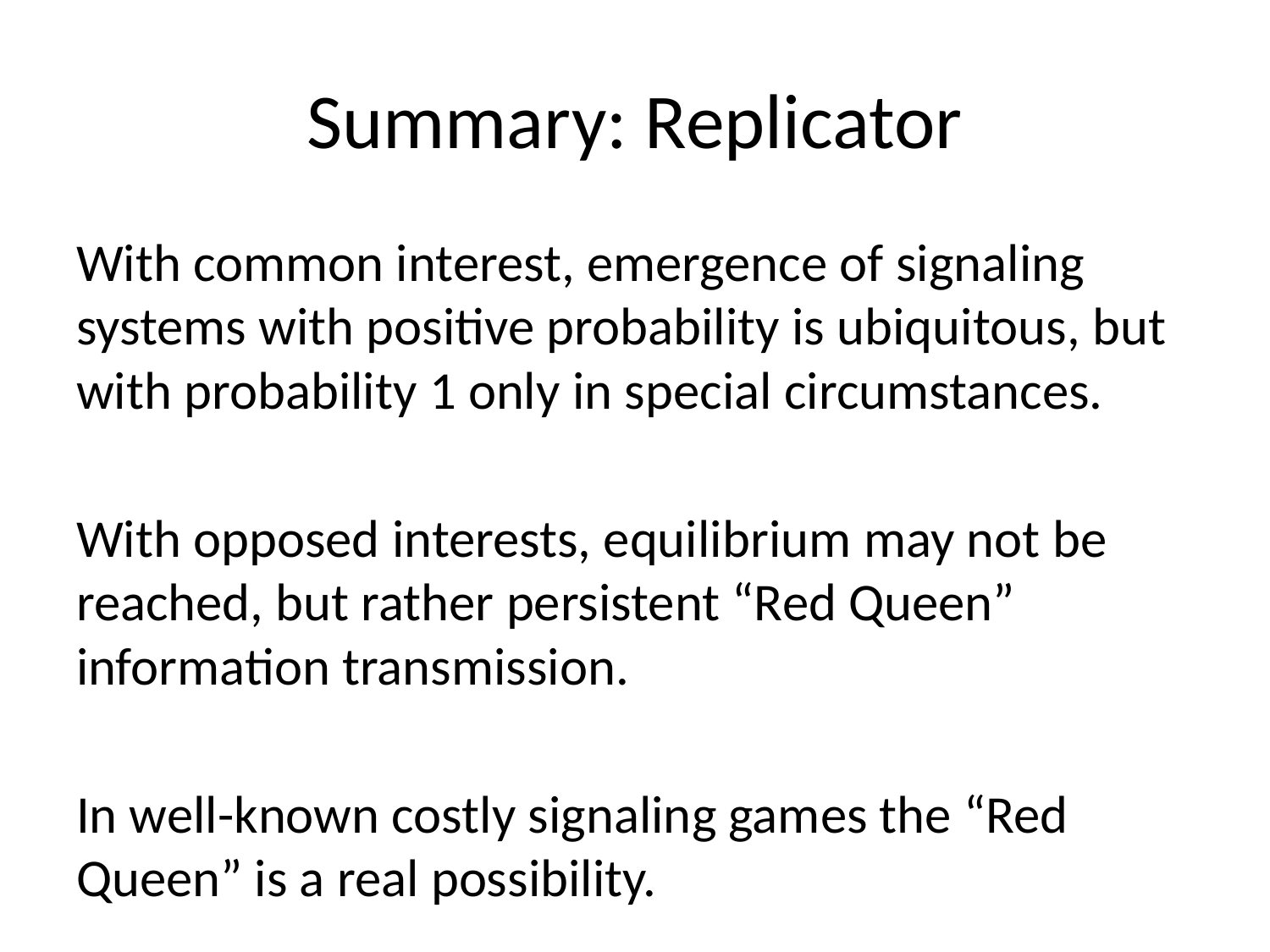

# Summary: Replicator
With common interest, emergence of signaling systems with positive probability is ubiquitous, but with probability 1 only in special circumstances.

With opposed interests, equilibrium may not be reached, but rather persistent “Red Queen” information transmission.

In well-known costly signaling games the “Red Queen” is a real possibility.